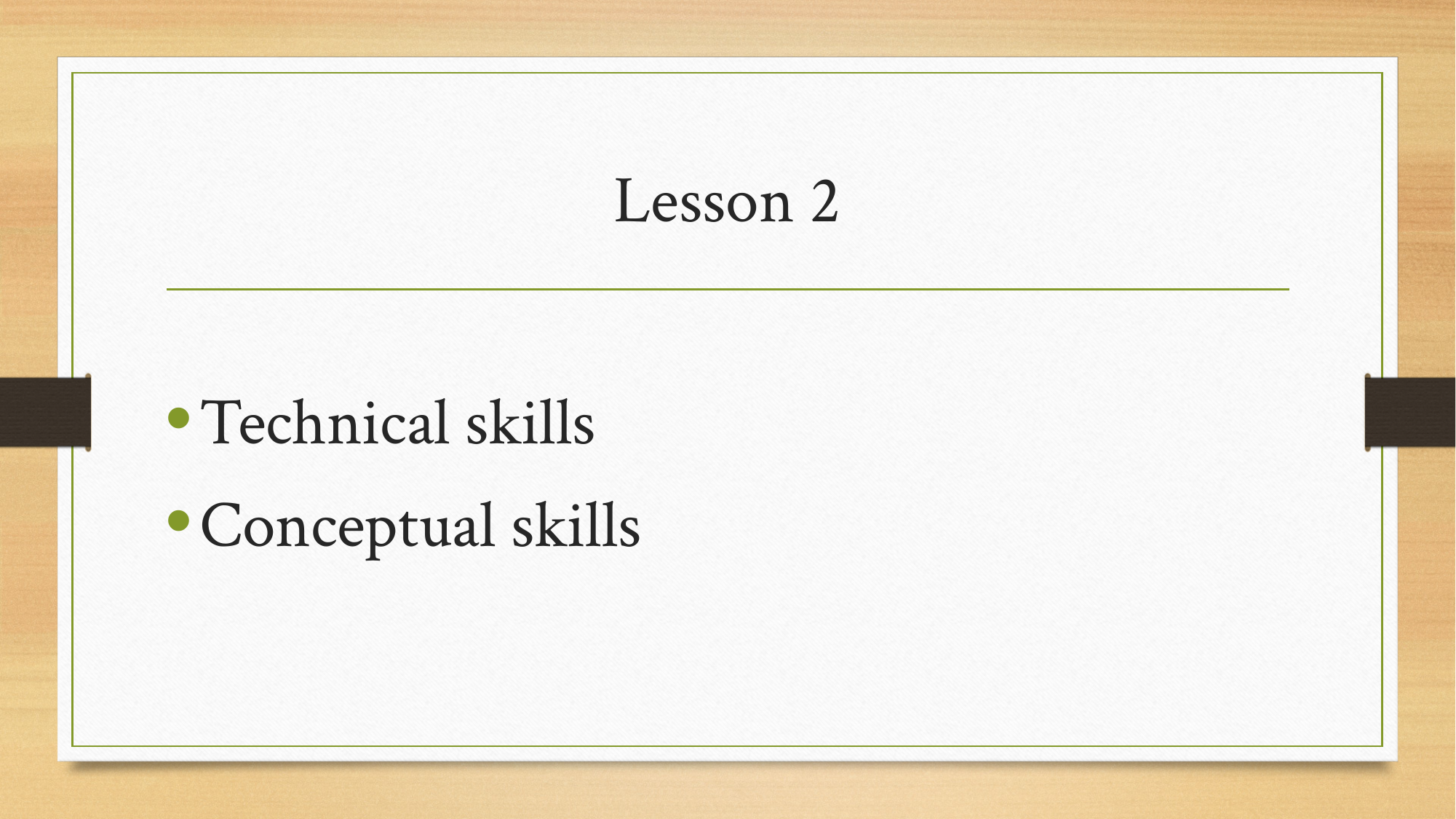

# Lesson 2

Technical skills
Conceptual skills